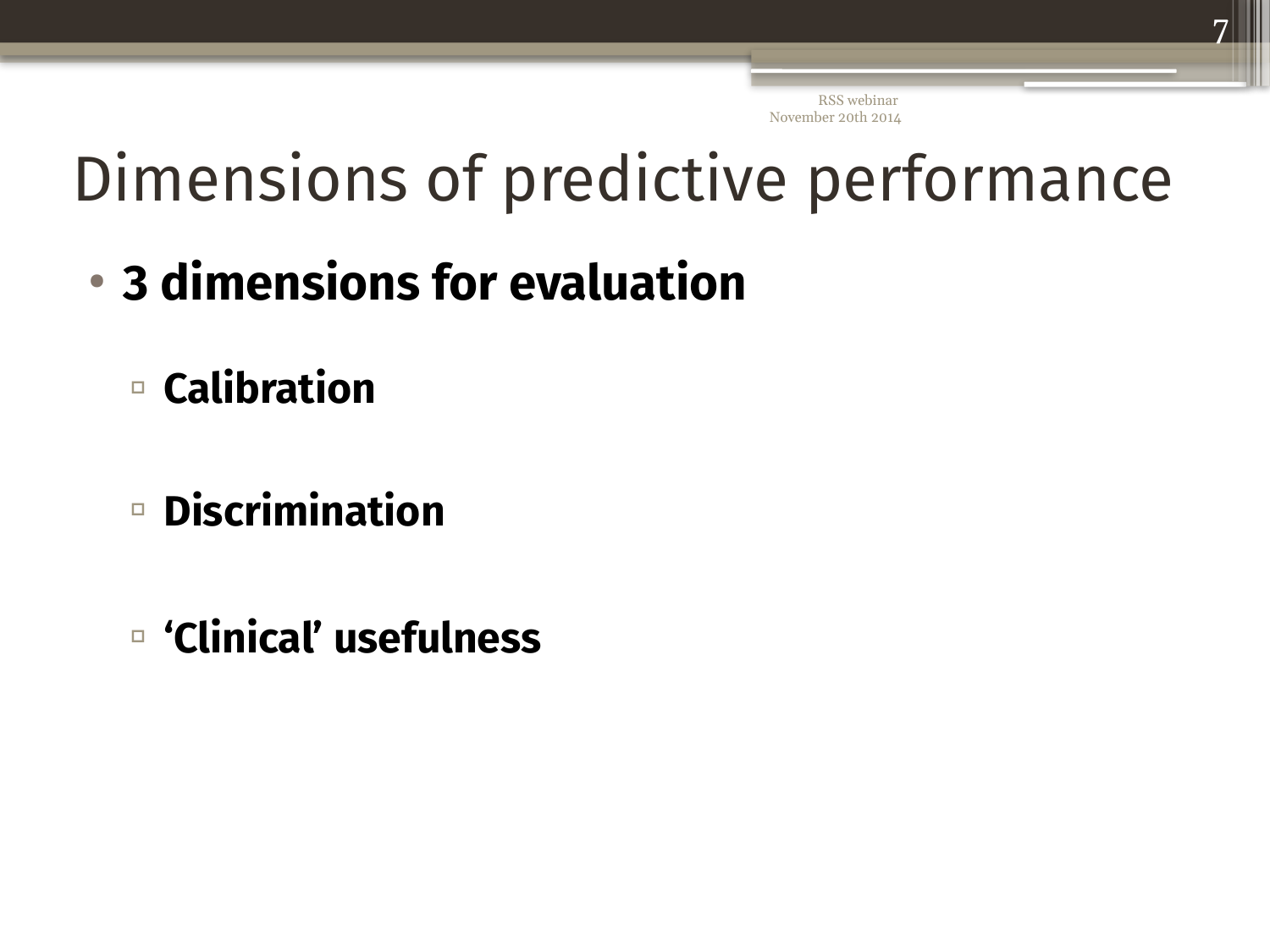

7
RSS webinar
November 20th 2014
# Dimensions of predictive performance
3 dimensions for evaluation

Calibration

Discrimination

‘Clinical’ usefulness